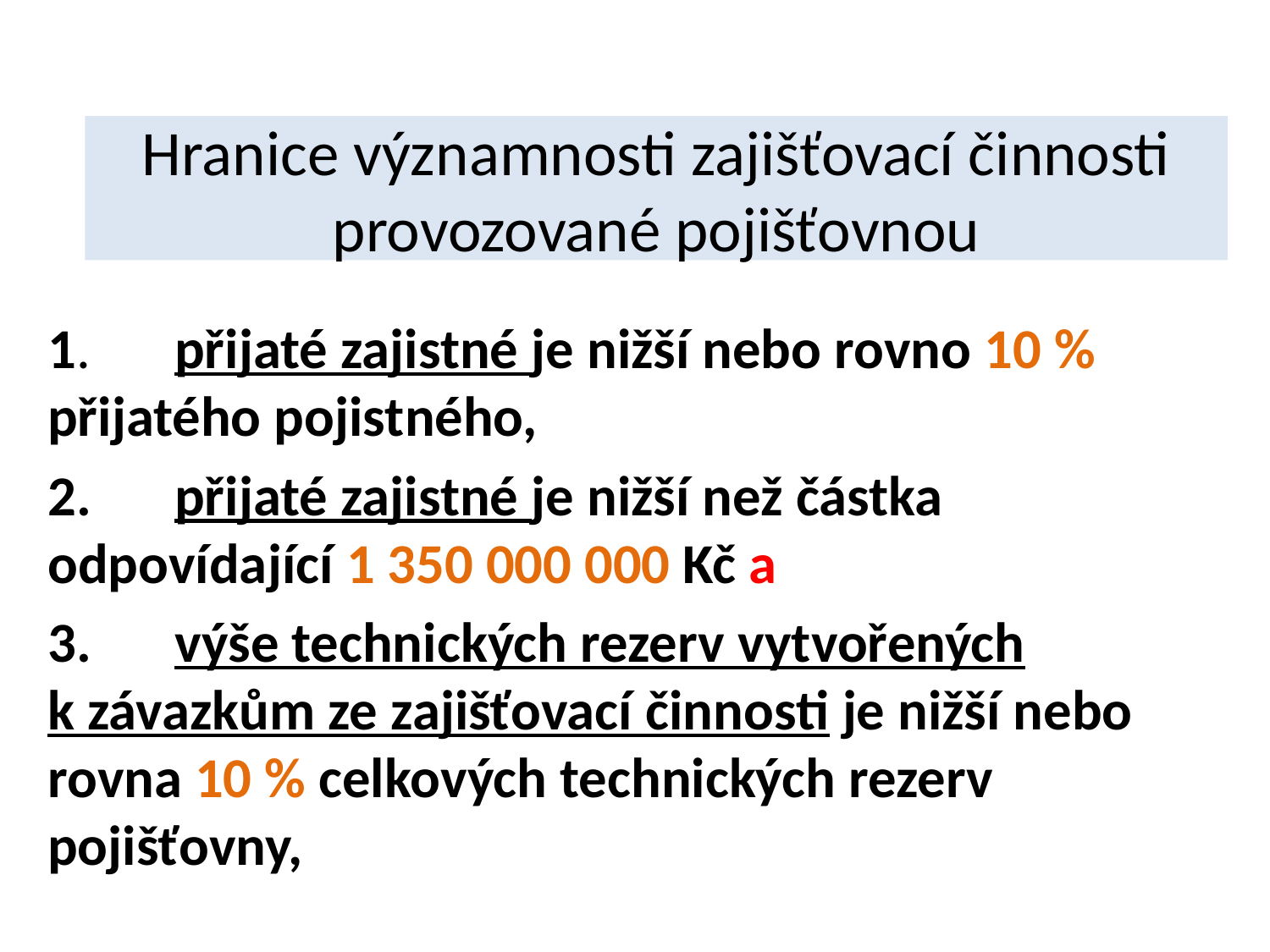

# Hranice významnosti zajišťovací činnosti provozované pojišťovnou
1.	přijaté zajistné je nižší nebo rovno 10 % přijatého pojistného,
2.	přijaté zajistné je nižší než částka odpovídající 1 350 000 000 Kč a
3.	výše technických rezerv vytvořených k závazkům ze zajišťovací činnosti je nižší nebo rovna 10 % celkových technických rezerv pojišťovny,